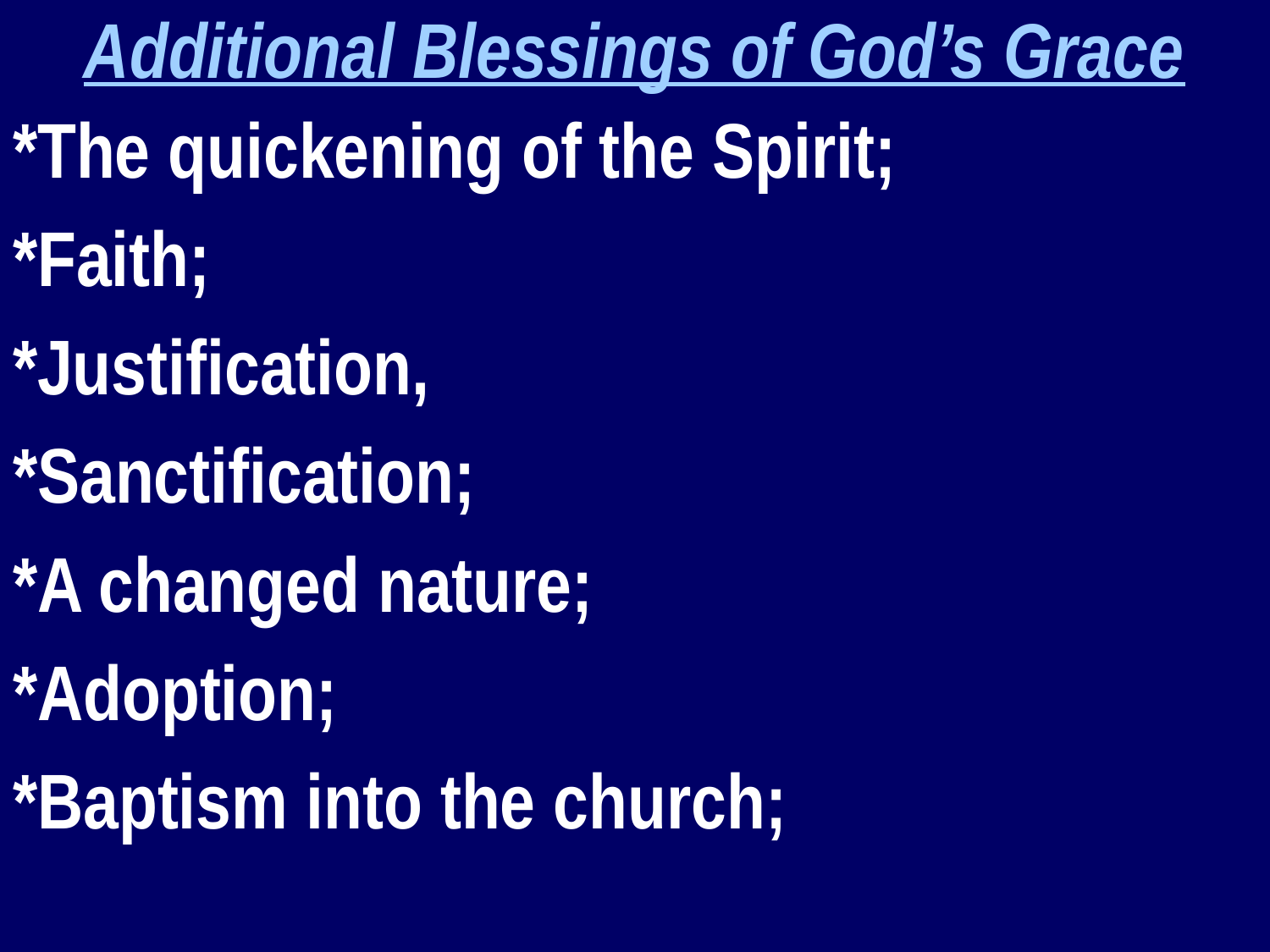

Additional Blessings of God’s Grace
*The quickening of the Spirit;
*Faith;
*Justification,
*Sanctification;
*A changed nature;
*Adoption;
*Baptism into the church;